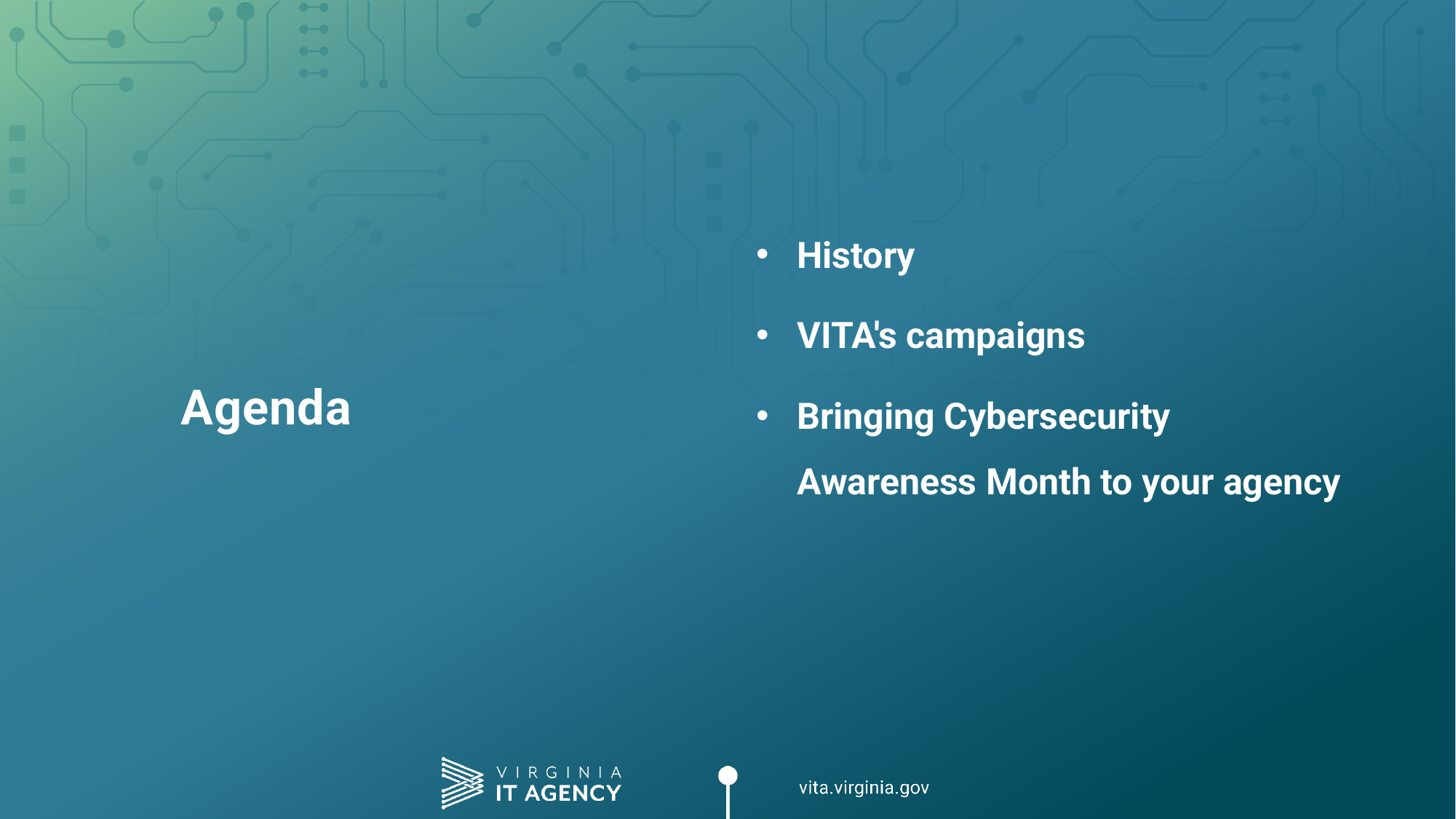

History
VITA's campaigns
Bringing Cybersecurity Awareness Month to your agency
# Agenda